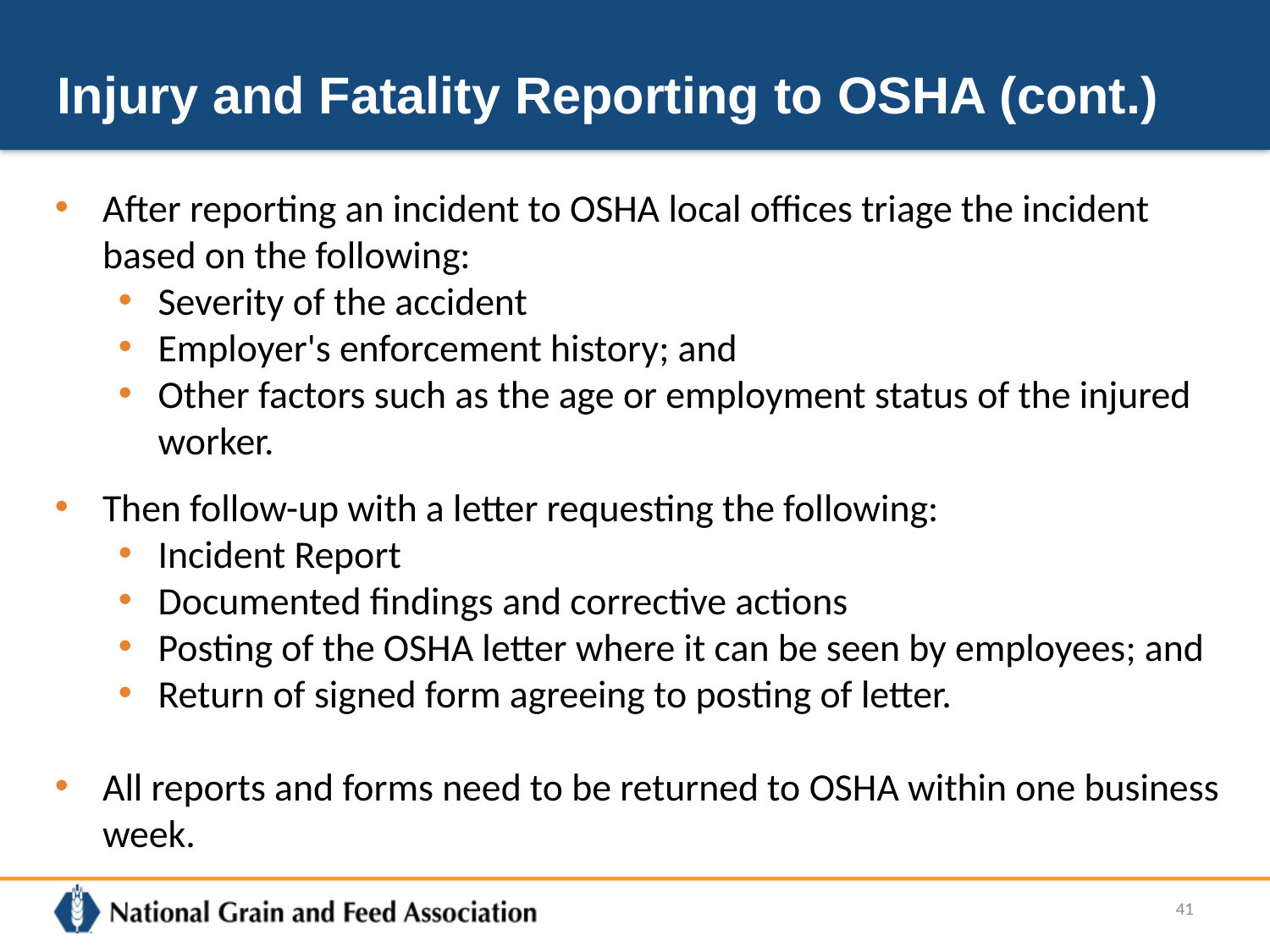

# Injury and Fatality Reporting to OSHA (cont.)
After reporting an incident to OSHA local offices triage the incident based on the following:
Severity of the accident
Employer's enforcement history; and
Other factors such as the age or employment status of the injured worker.
Then follow-up with a letter requesting the following:
Incident Report
Documented findings and corrective actions
Posting of the OSHA letter where it can be seen by employees; and
Return of signed form agreeing to posting of letter.

All reports and forms need to be returned to OSHA within one business week.
41